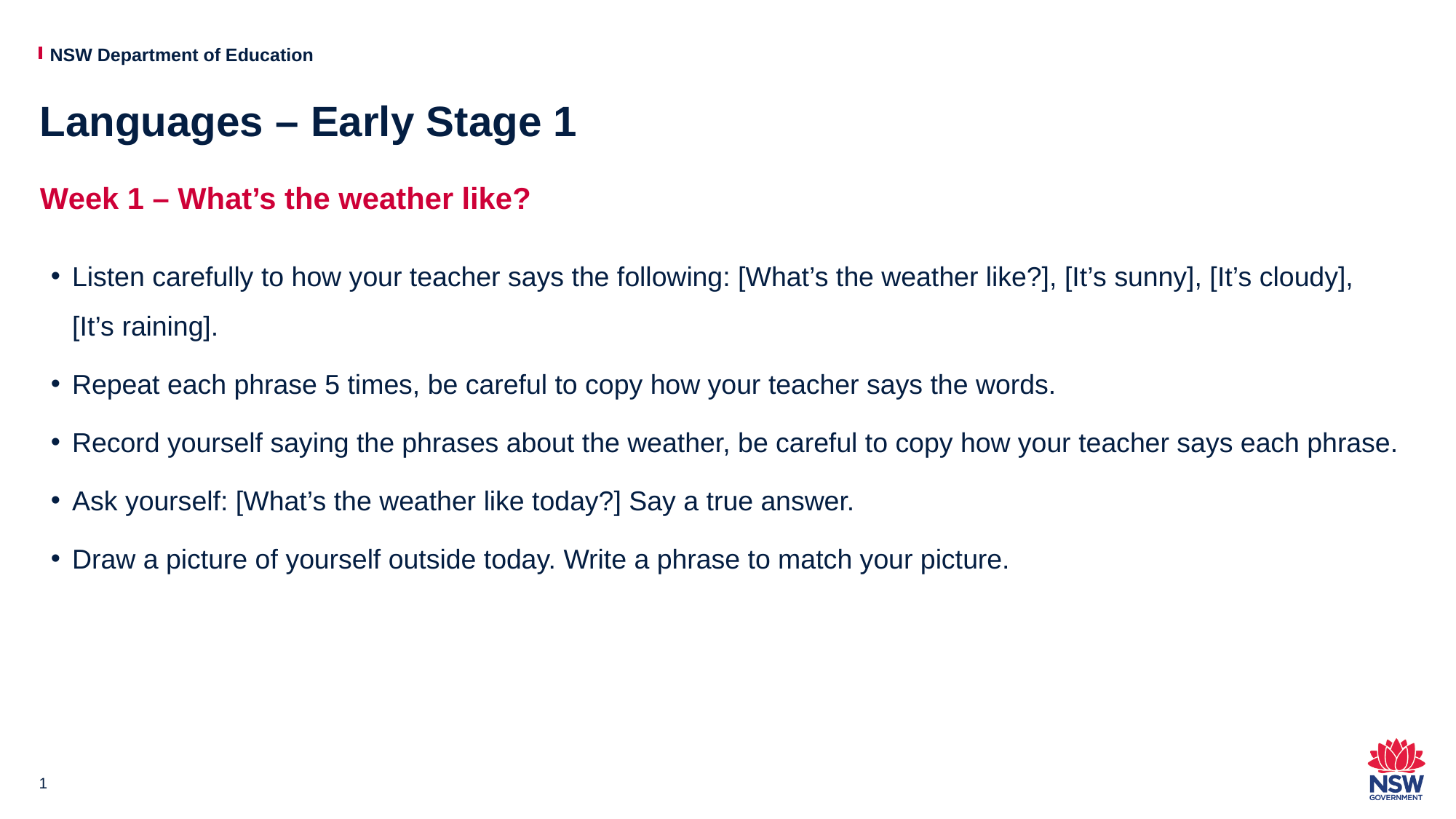

# Languages – Early Stage 1
Week 1 – What’s the weather like?
Listen carefully to how your teacher says the following: [What’s the weather like?], [It’s sunny], [It’s cloudy], [It’s raining].​​
Repeat each phrase 5 times, be careful to copy how your teacher says the words.​​
Record yourself saying the phrases about the weather, be careful to copy how your teacher says each phrase.​​
Ask yourself: [What’s the weather like today?] Say a true answer.
Draw a picture of yourself outside today. Write a phrase to match your picture.
1